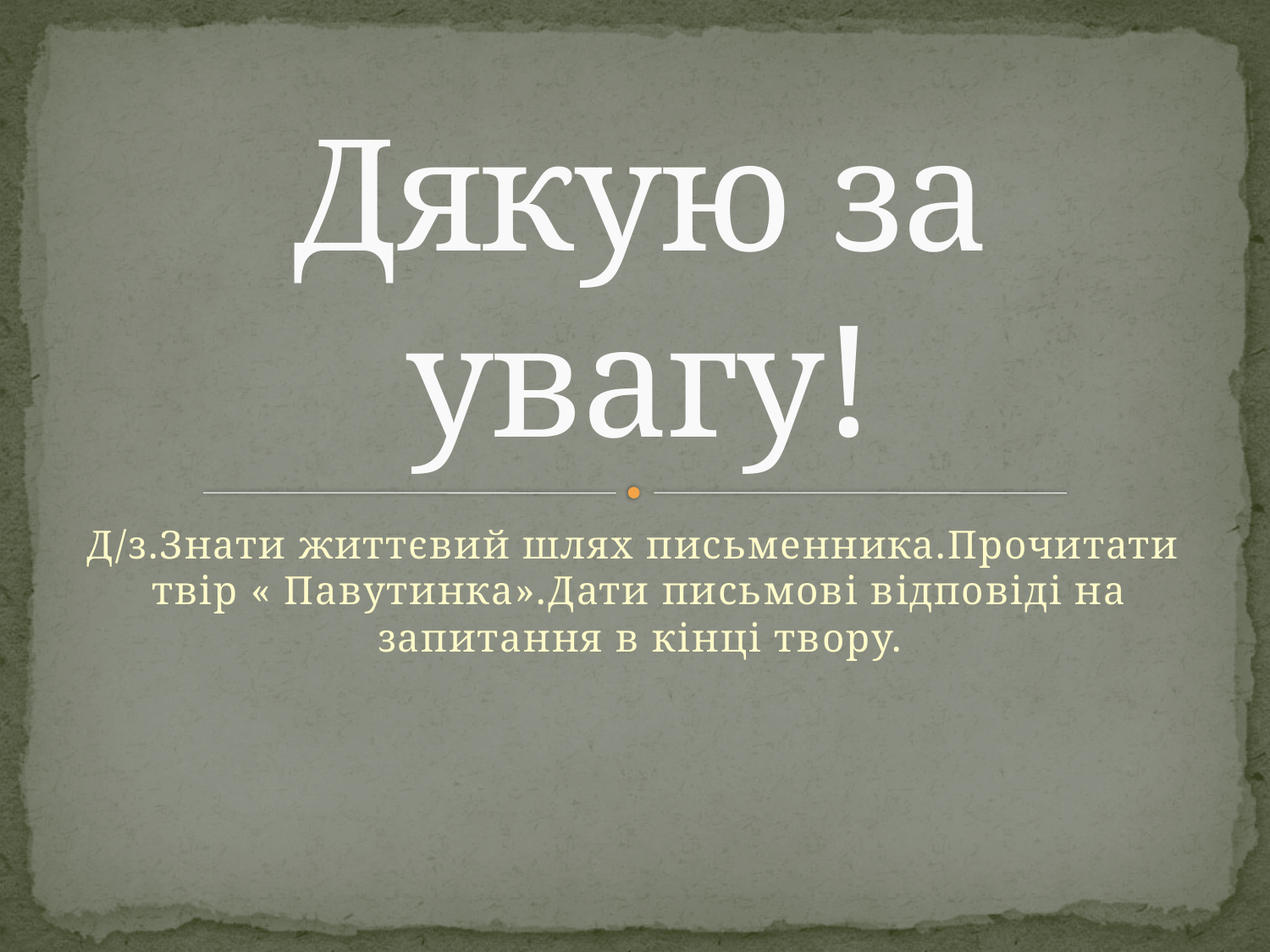

# Дякую за увагу!
Д/з.Знати життєвий шлях письменника.Прочитати  твір « Павутинка».Дати письмові відповіді на запитання в кінці твору.